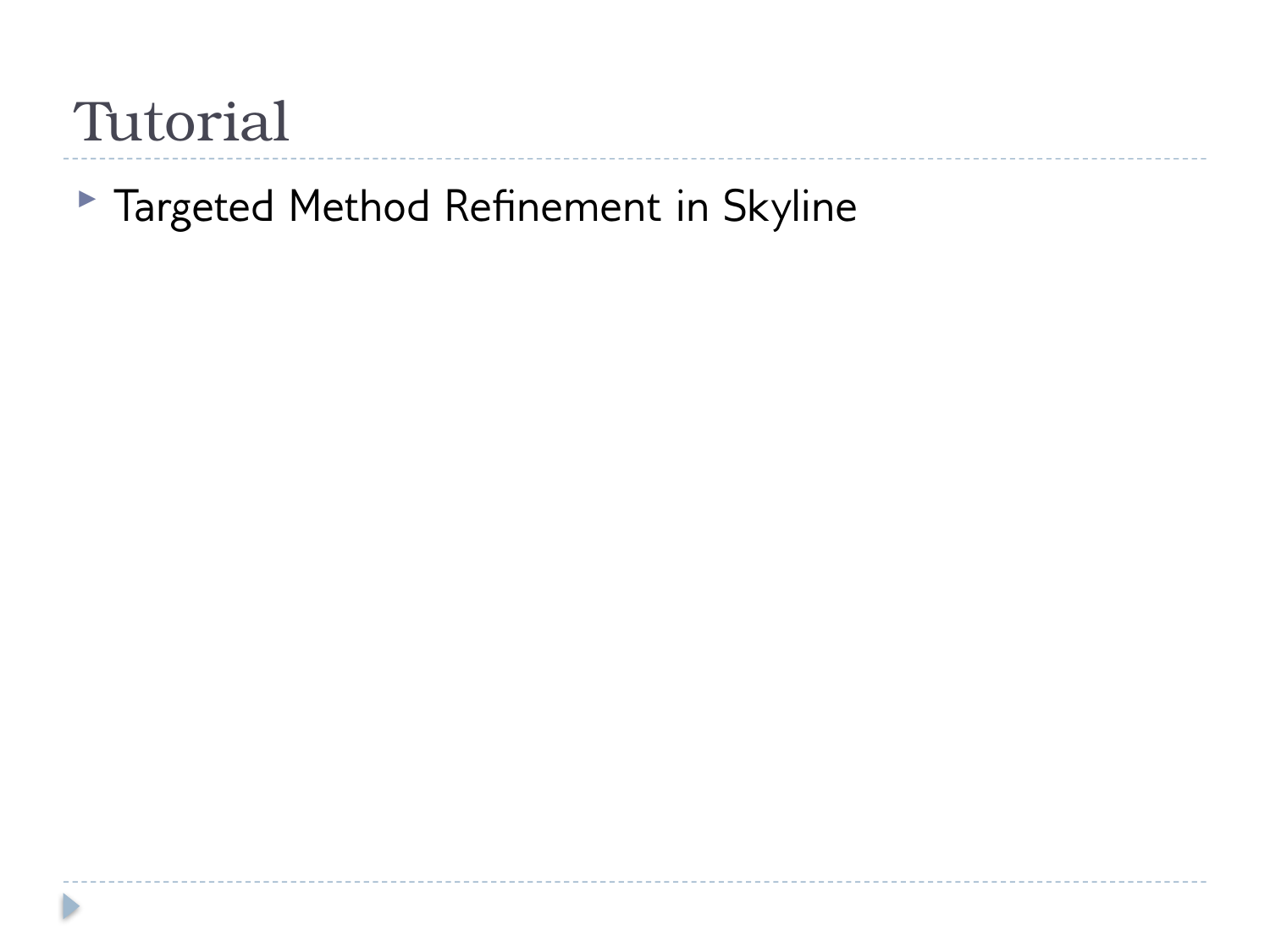

# Tutorial
Targeted Method Refinement in Skyline